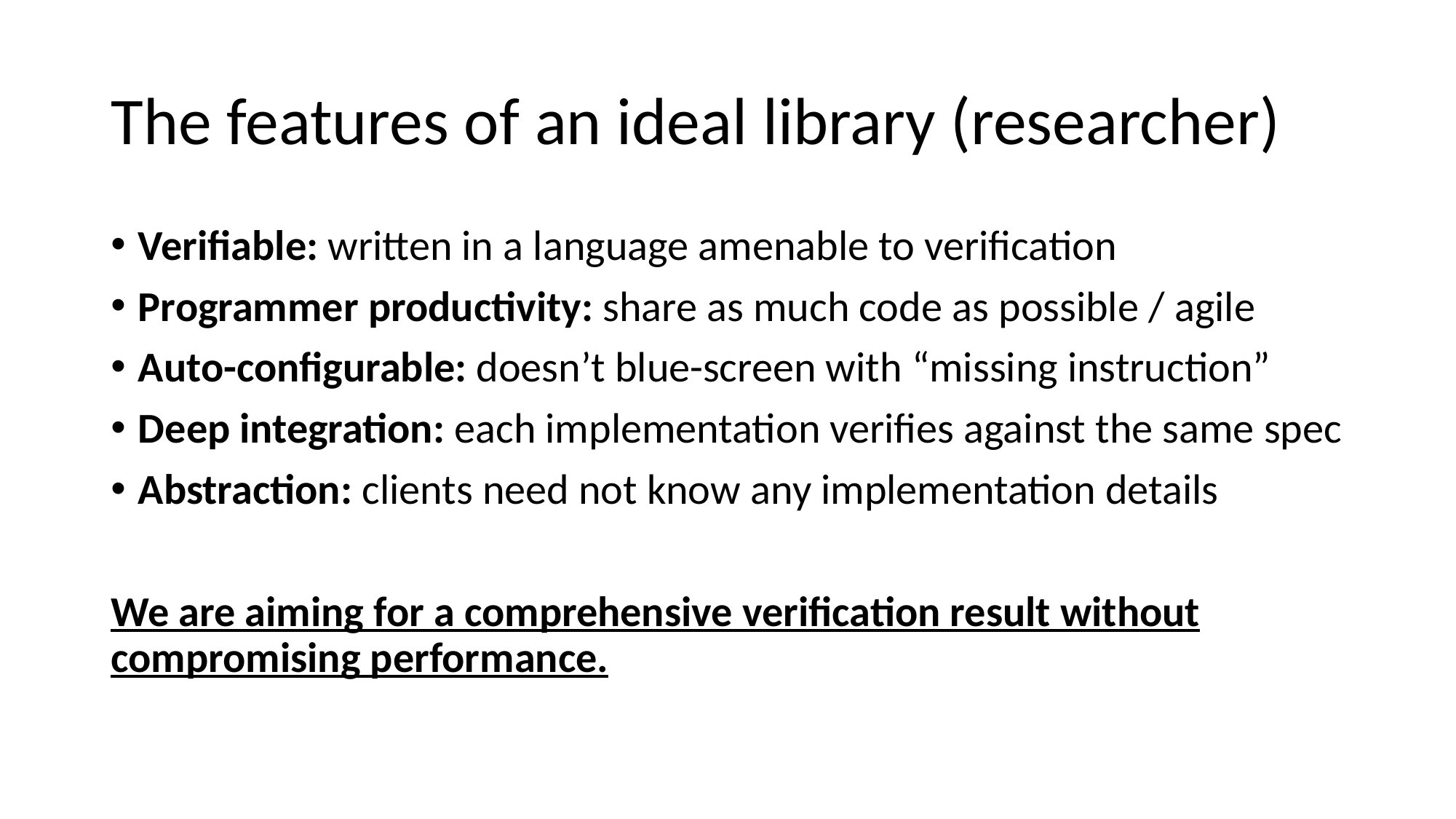

# The features of an ideal library (researcher)
Verifiable: written in a language amenable to verification
Programmer productivity: share as much code as possible / agile
Auto-configurable: doesn’t blue-screen with “missing instruction”
Deep integration: each implementation verifies against the same spec
Abstraction: clients need not know any implementation details

We are aiming for a comprehensive verification result without compromising performance.